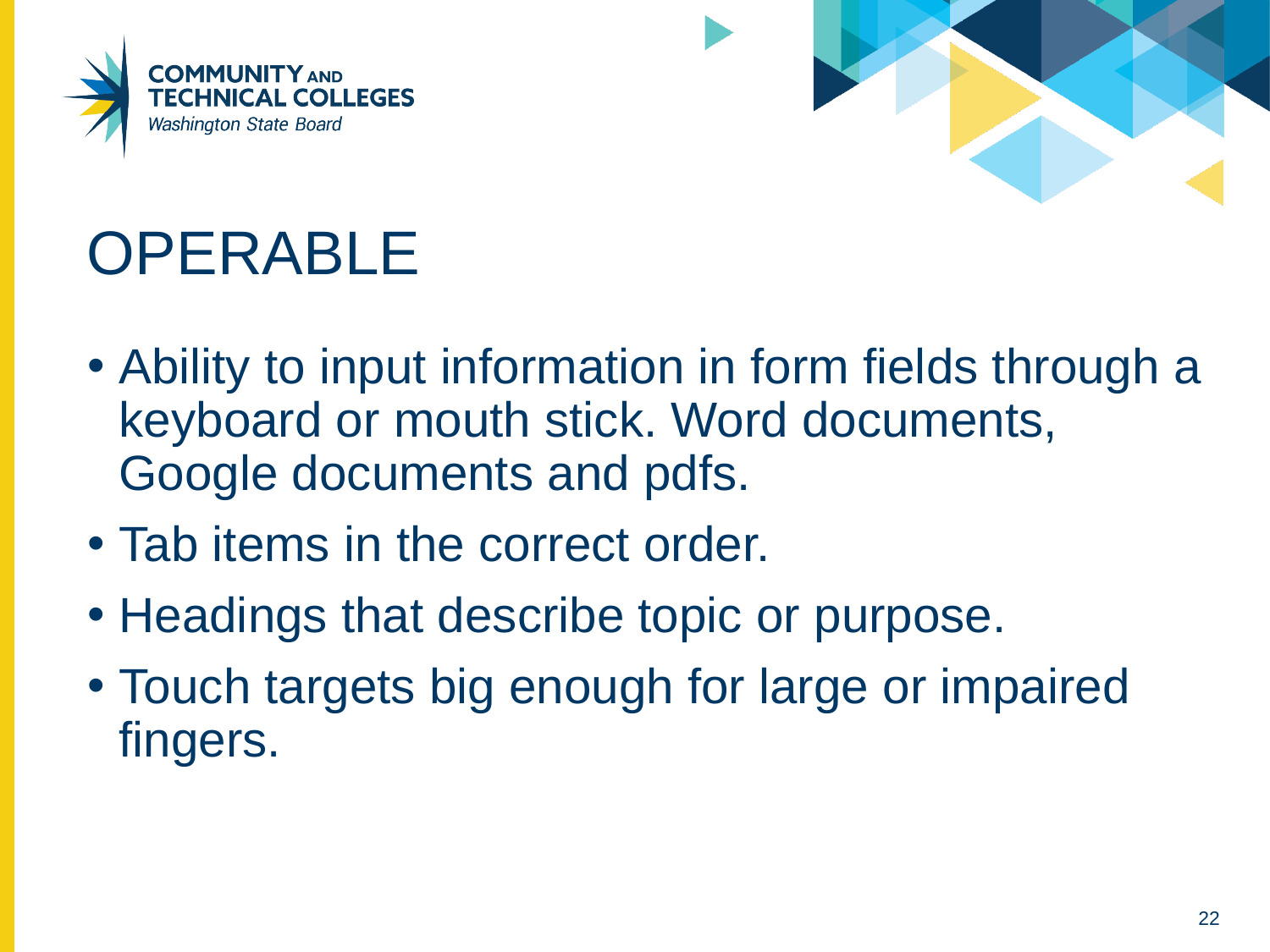

# Operable
Ability to input information in form fields through a keyboard or mouth stick. Word documents, Google documents and pdfs.
Tab items in the correct order.
Headings that describe topic or purpose.
Touch targets big enough for large or impaired fingers.

22